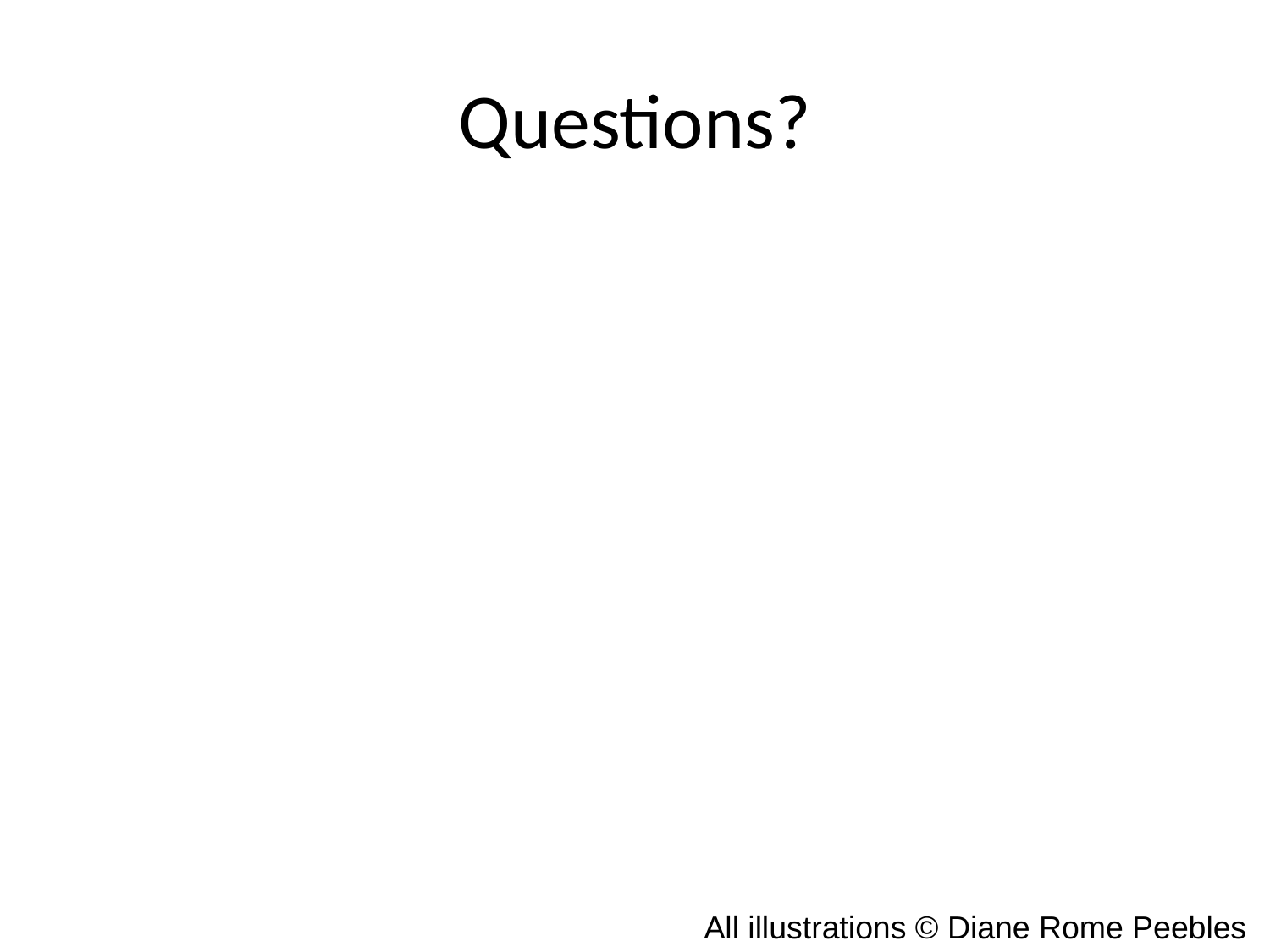

# Questions?
All illustrations © Diane Rome Peebles